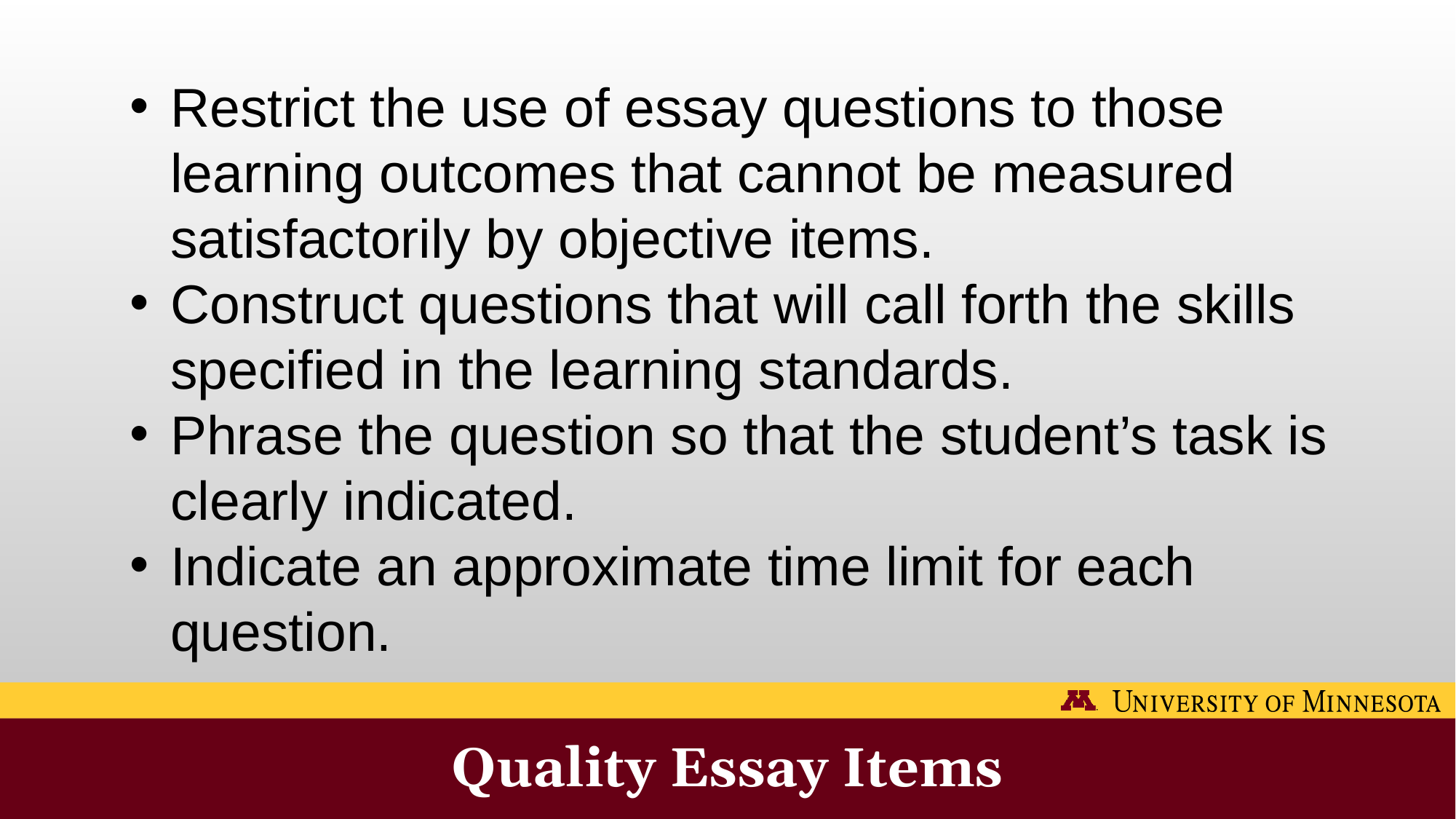

Restrict the use of essay questions to those learning outcomes that cannot be measured satisfactorily by objective items.
Construct questions that will call forth the skills specified in the learning standards.
Phrase the question so that the student’s task is clearly indicated.
Indicate an approximate time limit for each question.
Quality Essay Items